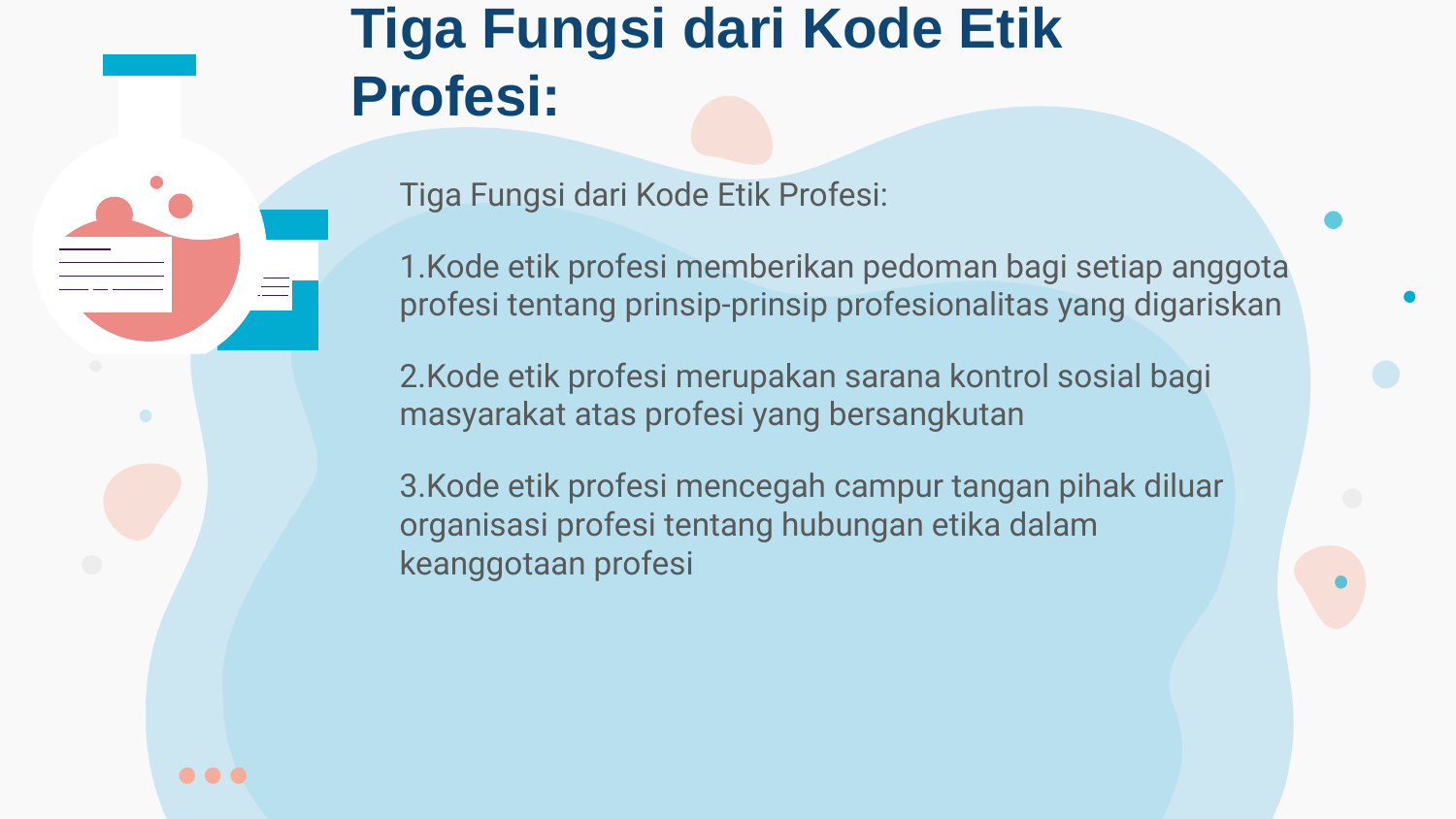

# Tiga Fungsi dari Kode Etik Profesi:
Tiga Fungsi dari Kode Etik Profesi:
1.Kode etik profesi memberikan pedoman bagi setiap anggota profesi tentang prinsip-prinsip profesionalitas yang digariskan
2.Kode etik profesi merupakan sarana kontrol sosial bagi masyarakat atas profesi yang bersangkutan
3.Kode etik profesi mencegah campur tangan pihak diluar organisasi profesi tentang hubungan etika dalam keanggotaan profesi